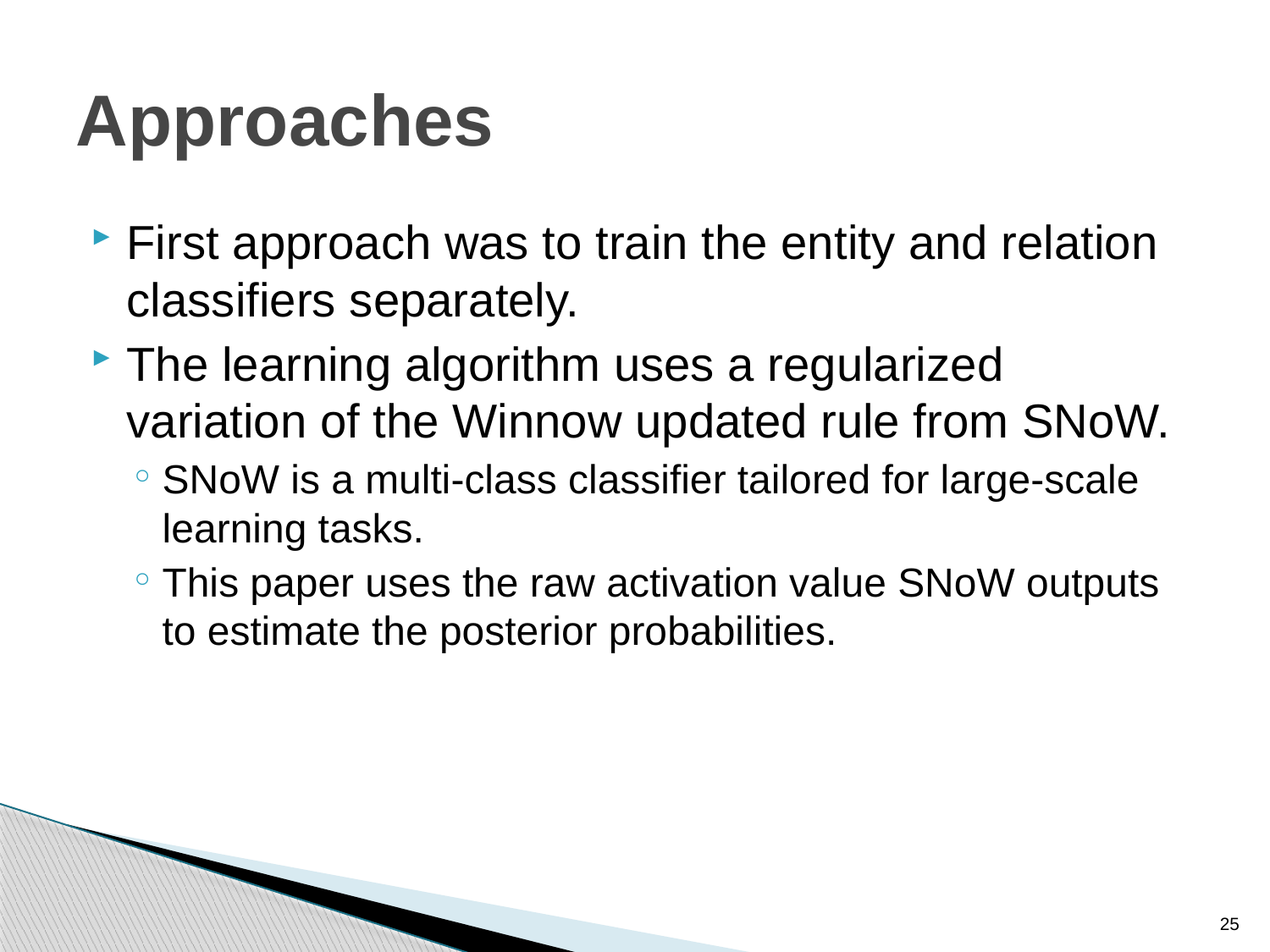

# Approaches
First approach was to train the entity and relation classifiers separately.
The learning algorithm uses a regularized variation of the Winnow updated rule from SNoW.
SNoW is a multi-class classifier tailored for large-scale learning tasks.
This paper uses the raw activation value SNoW outputs to estimate the posterior probabilities.
25